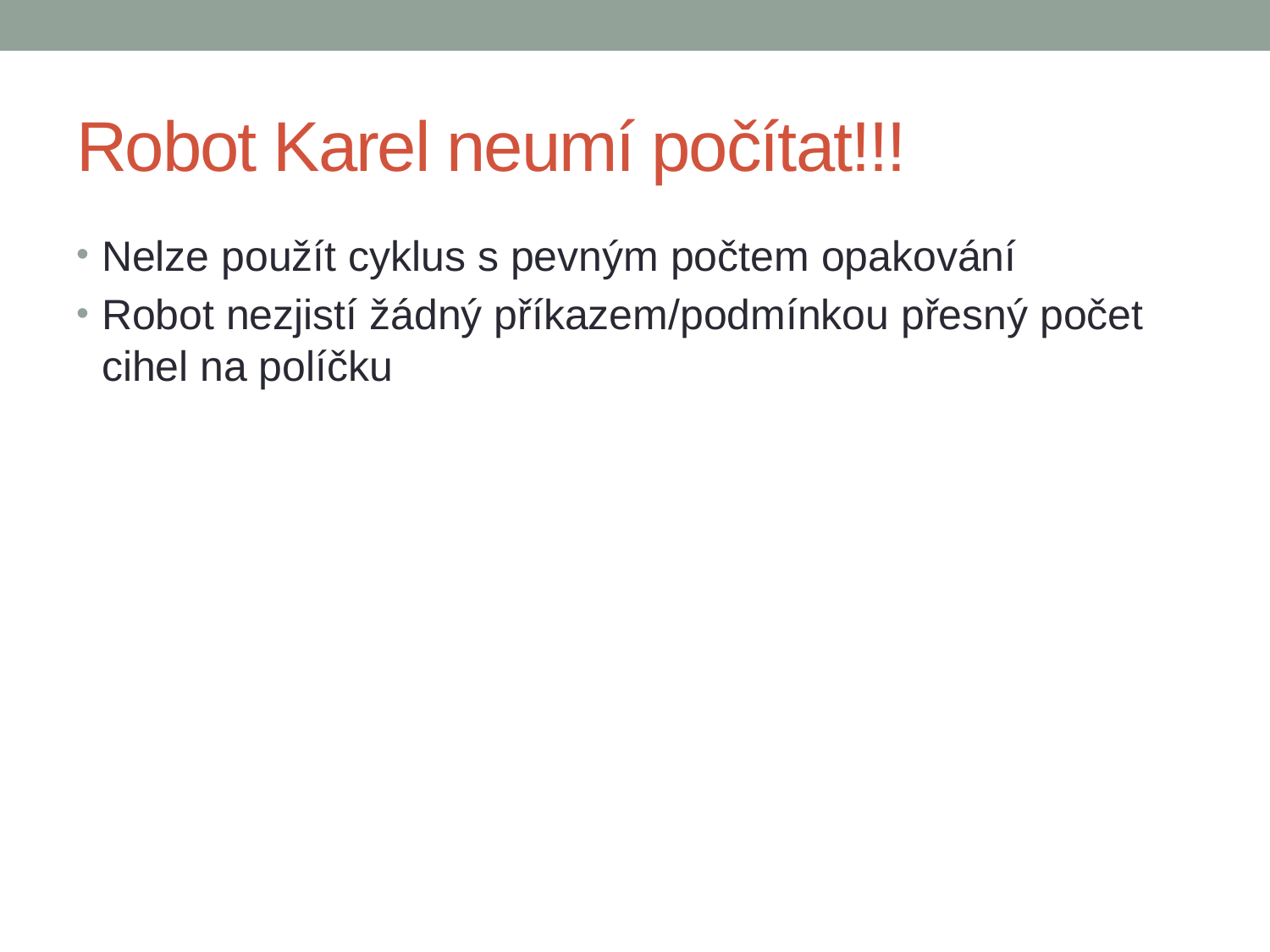

# Robot Karel neumí počítat!!!
Nelze použít cyklus s pevným počtem opakování
Robot nezjistí žádný příkazem/podmínkou přesný počet cihel na políčku